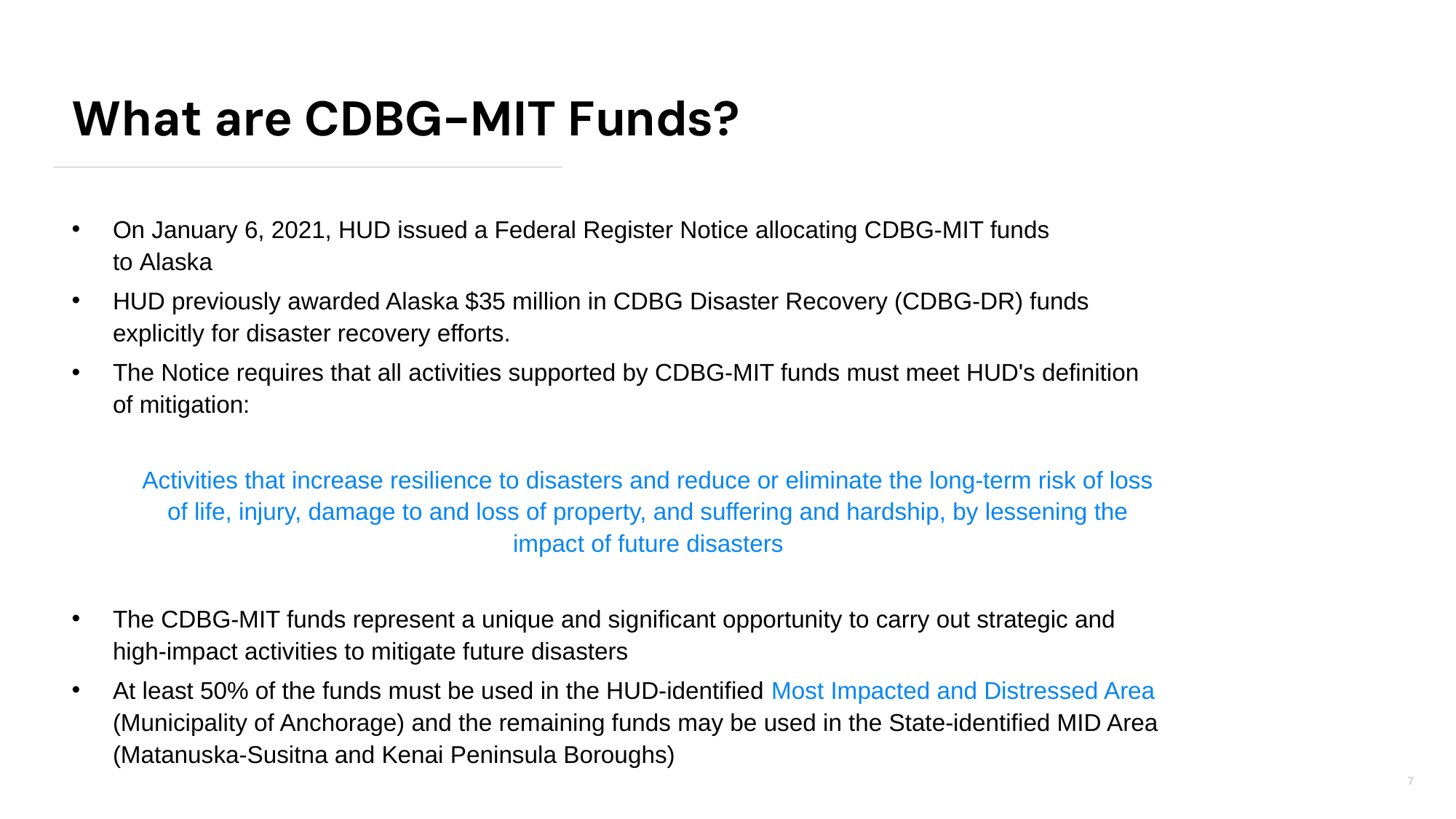

# What are CDBG-MIT Funds?
On January 6, 2021, HUD issued a Federal Register Notice allocating CDBG-MIT funds to Alaska
HUD previously awarded Alaska $35 million in CDBG Disaster Recovery (CDBG-DR) funds explicitly for disaster recovery efforts.
The Notice requires that all activities supported by CDBG-MIT funds must meet HUD's definition of mitigation:

Activities that increase resilience to disasters and reduce or eliminate the long-term risk of loss of life, injury, damage to and loss of property, and suffering and hardship, by lessening the impact of future disasters

The CDBG-MIT funds represent a unique and significant opportunity to carry out strategic and high-impact activities to mitigate future disasters
At least 50% of the funds must be used in the HUD-identified Most Impacted and Distressed Area (Municipality of Anchorage) and the remaining funds may be used in the State-identified MID Area (Matanuska-Susitna and Kenai Peninsula Boroughs)

7